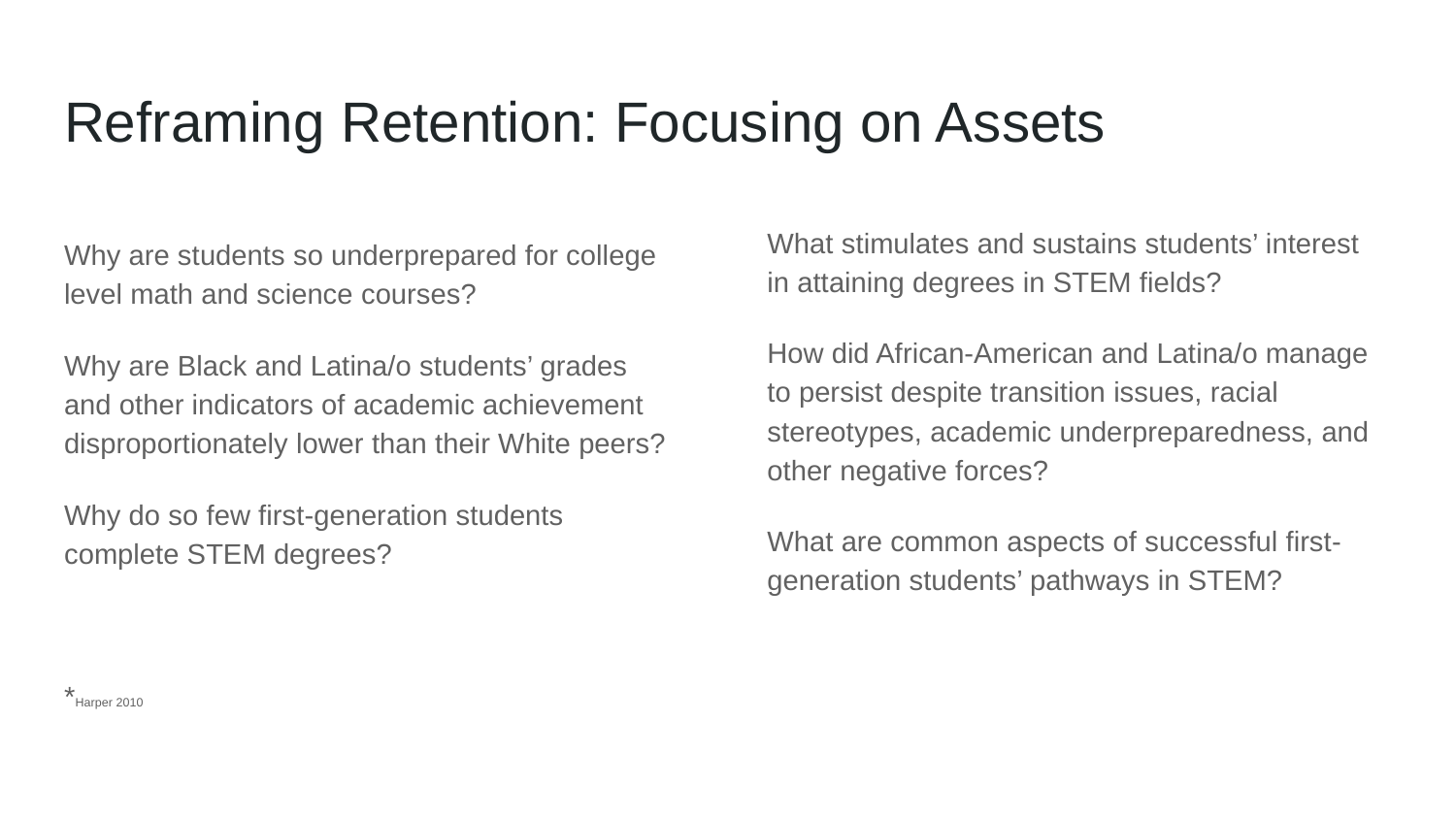

# Reframing Retention: Focusing on Assets
What stimulates and sustains students’ interest in attaining degrees in STEM fields?
How did African-American and Latina/o manage to persist despite transition issues, racial stereotypes, academic underpreparedness, and other negative forces?
What are common aspects of successful first-generation students’ pathways in STEM?

Why are students so underprepared for college level math and science courses?
Why are Black and Latina/o students’ grades and other indicators of academic achievement disproportionately lower than their White peers?
Why do so few first-generation students complete STEM degrees?

*Harper 2010